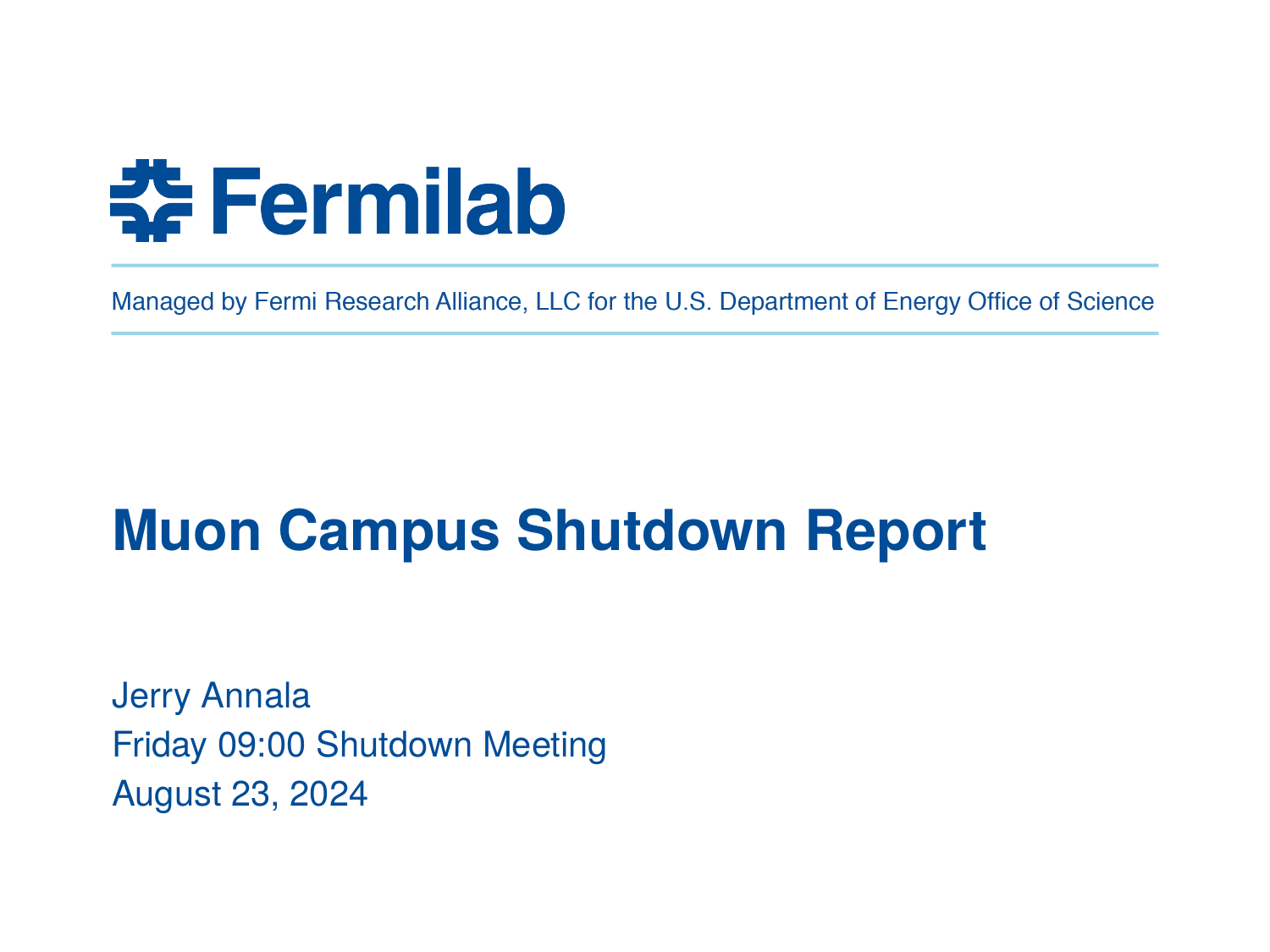

# Muon Campus Shutdown Report
Jerry Annala
Friday 09:00 Shutdown Meeting
August 23, 2024